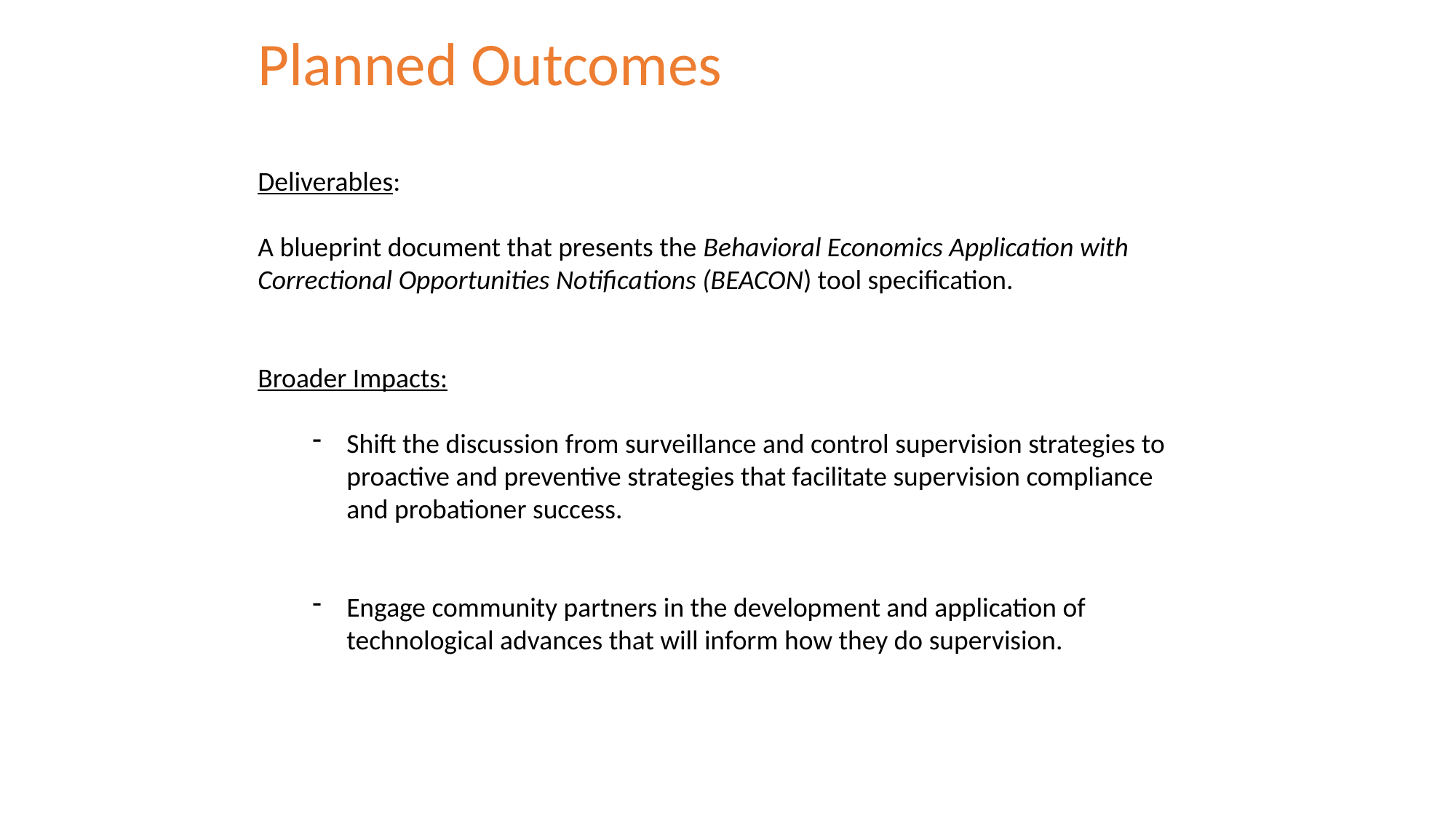

Planned Outcomes
Deliverables:

A blueprint document that presents the Behavioral Economics Application with Correctional Opportunities Notifications (BEACON) tool specification.

Broader Impacts:

Shift the discussion from surveillance and control supervision strategies to proactive and preventive strategies that facilitate supervision compliance and probationer success.

Engage community partners in the development and application of technological advances that will inform how they do supervision.